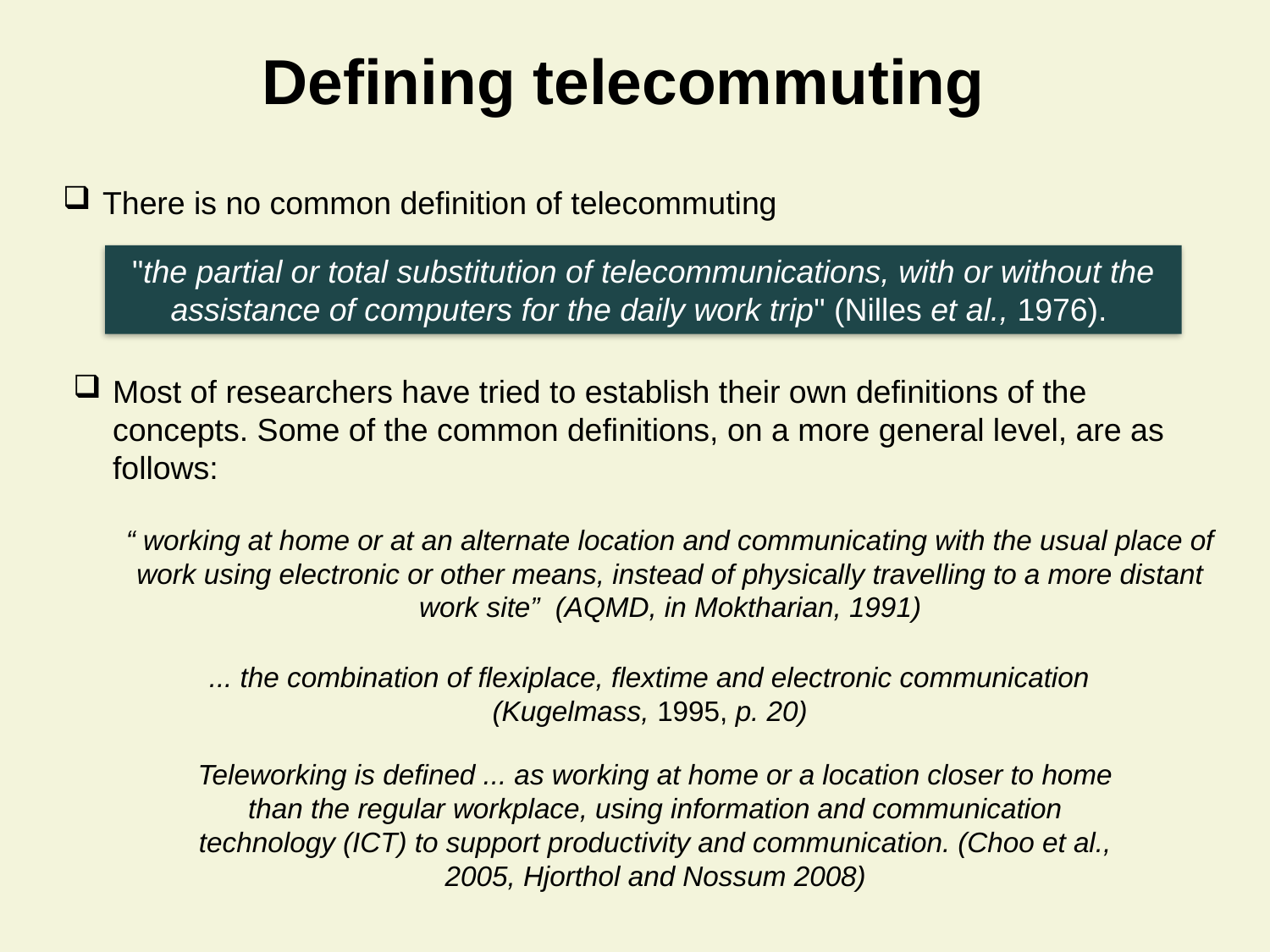

Defining telecommuting
There is no common definition of telecommuting
"the partial or total substitution of telecommunications, with or without the assistance of computers for the daily work trip" (Nilles et al., 1976).
Most of researchers have tried to establish their own definitions of the concepts. Some of the common definitions, on a more general level, are as follows:
“ working at home or at an alternate location and communicating with the usual place of work using electronic or other means, instead of physically travelling to a more distant work site”  (AQMD, in Moktharian, 1991)
... the combination of flexiplace, flextime and electronic communication (Kugelmass, 1995, p. 20)

Teleworking is defined ... as working at home or a location closer to home than the regular workplace, using information and communication technology (ICT) to support productivity and communication. (Choo et al., 2005, Hjorthol and Nossum 2008)